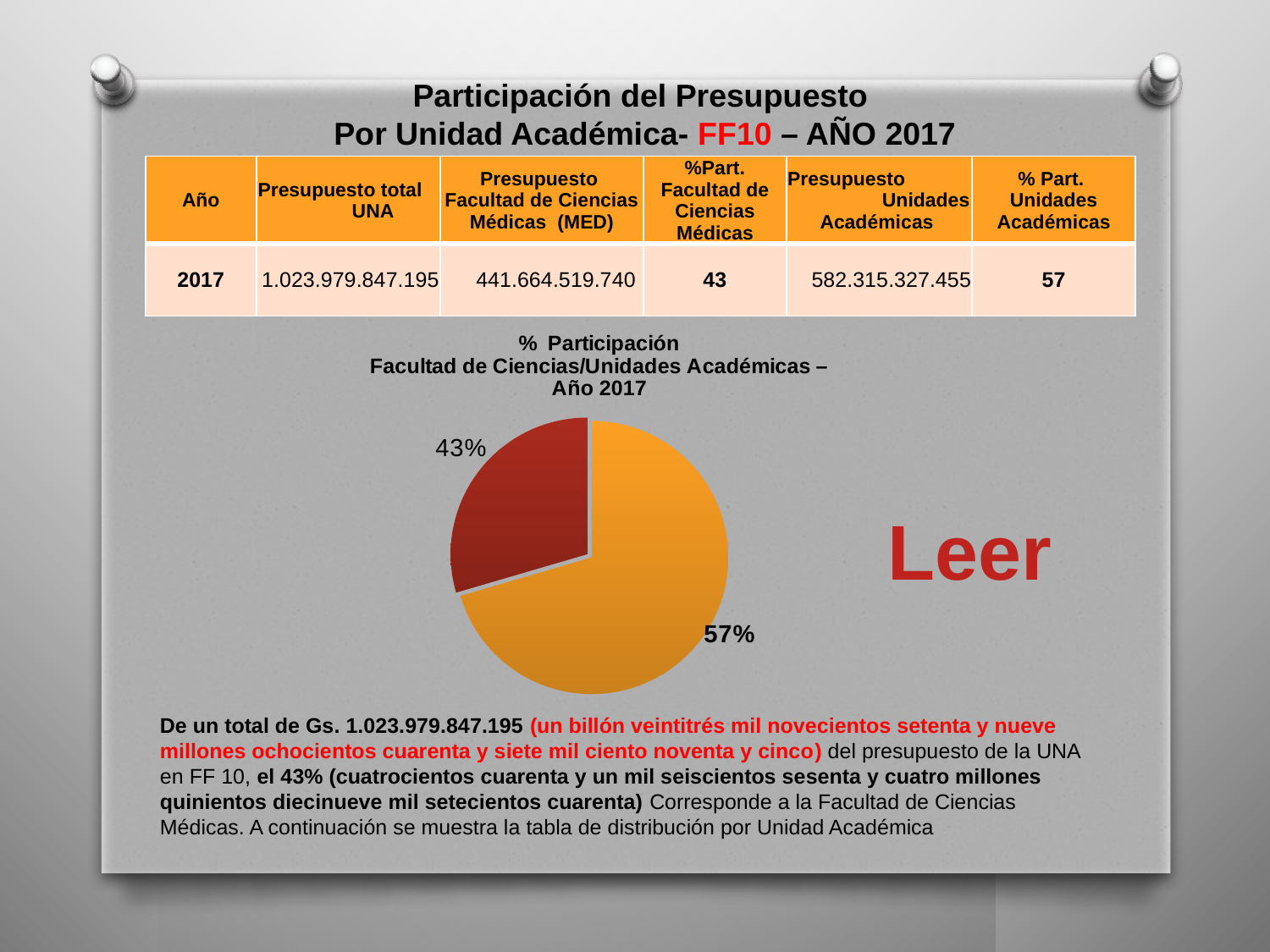

Participación del Presupuesto
 Por Unidad Académica- FF10 – AÑO 2017
| Año | Presupuesto total UNA | Presupuesto Facultad de Ciencias Médicas (MED) | %Part. Facultad de Ciencias Médicas | Presupuesto Unidades Académicas | % Part. Unidades Académicas |
| --- | --- | --- | --- | --- | --- |
| 2017 | 1.023.979.847.195 | 441.664.519.740 | 43 | 582.315.327.455 | 57 |

### Chart: %  Participación
Facultad de Ciencias/Unidades Académicas – Año 2017

| Category | Ventas | Columna1 |
|---|---|---|
| UNA | 1002440998446.0 | 0.5800000000000001 |
| MEDICINA | 420125670988.0 | 0.42000000000000004 |
Leer
De un total de Gs. 1.023.979.847.195 (un billón veintitrés mil novecientos setenta y nueve millones ochocientos cuarenta y siete mil ciento noventa y cinco) del presupuesto de la UNA en FF 10, el 43% (cuatrocientos cuarenta y un mil seiscientos sesenta y cuatro millones quinientos diecinueve mil setecientos cuarenta) Corresponde a la Facultad de Ciencias Médicas. A continuación se muestra la tabla de distribución por Unidad Académica